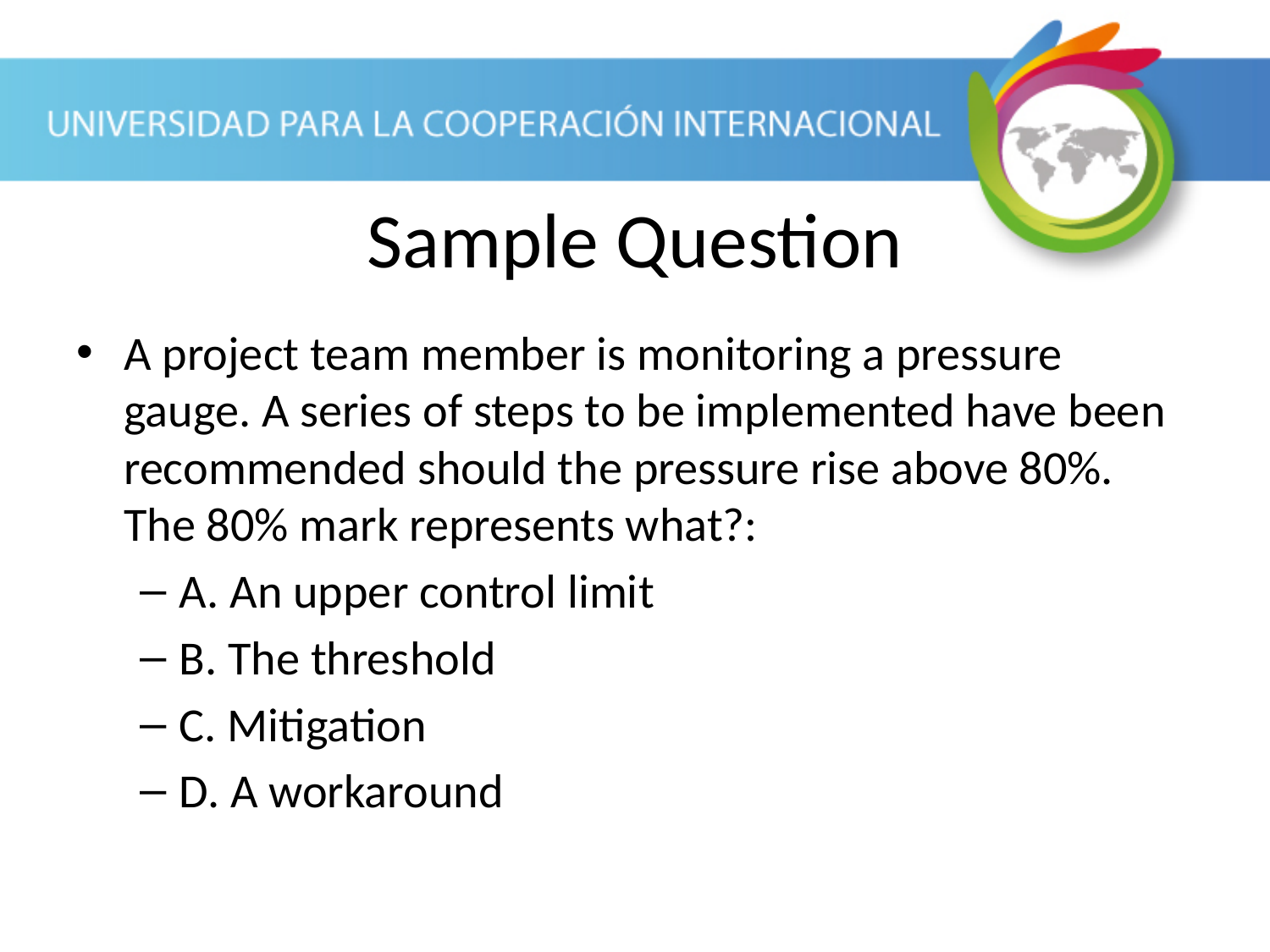

Sample Question
A project team member is monitoring a pressure gauge. A series of steps to be implemented have been recommended should the pressure rise above 80%. The 80% mark represents what?:
A. An upper control limit
B. The threshold
C. Mitigation
D. A workaround